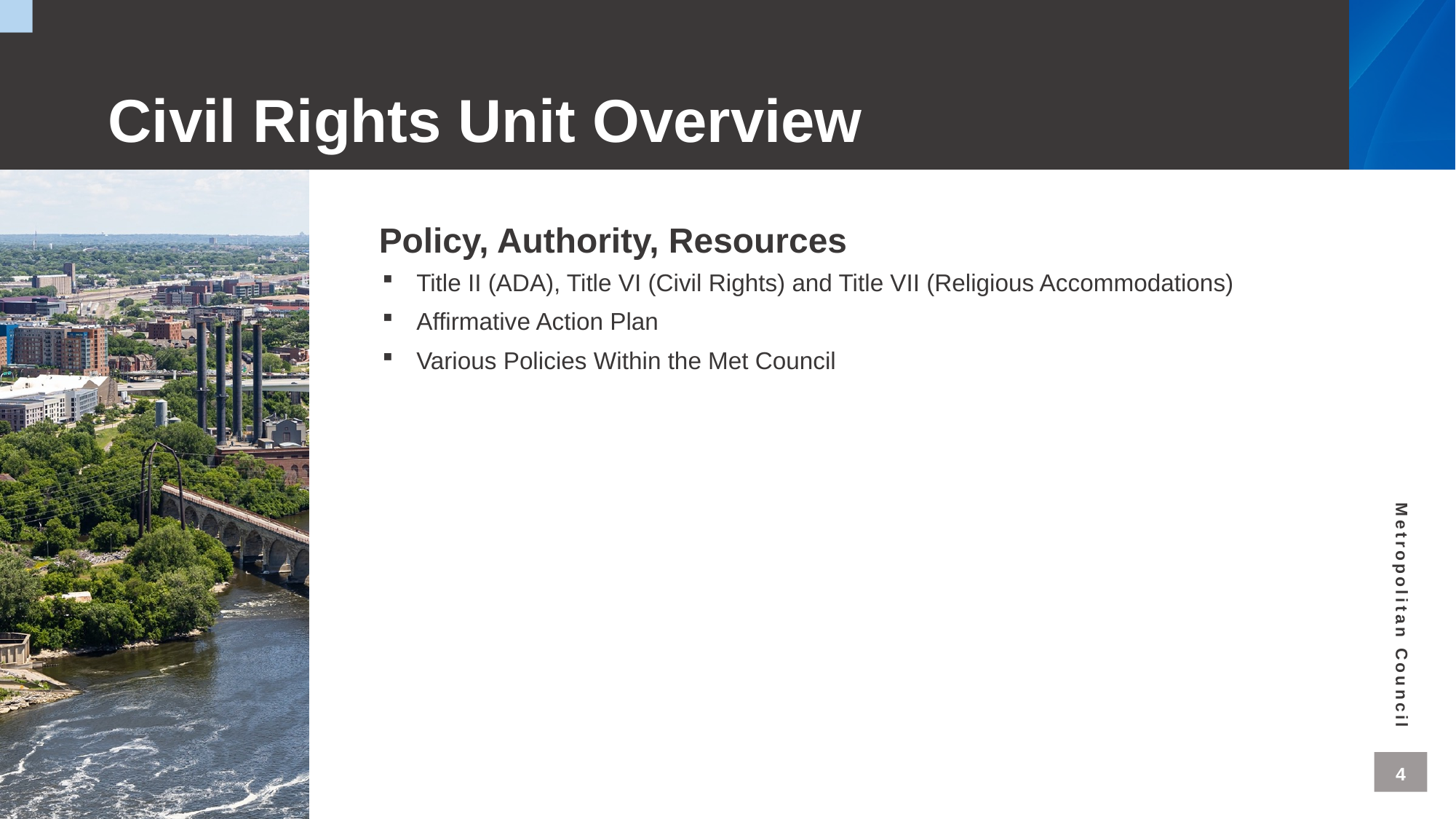

# Civil Rights Unit Overview
Policy, Authority, Resources
Title II (ADA), Title VI (Civil Rights) and Title VII (Religious Accommodations)
Affirmative Action Plan
Various Policies Within the Met Council